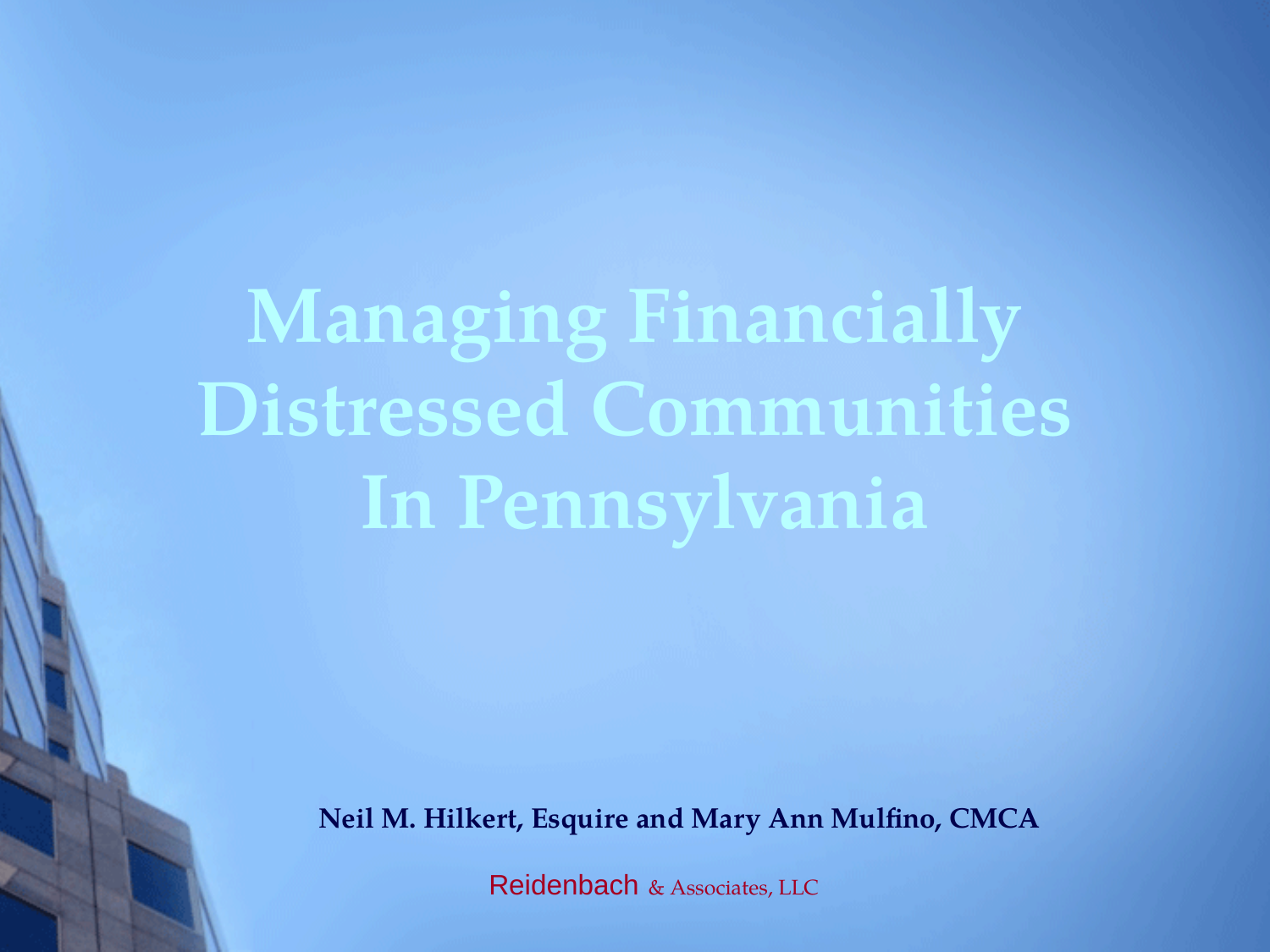

# Managing Financially Distressed Communities In Pennsylvania
Neil M. Hilkert, Esquire and Mary Ann Mulfino, CMCA

Reidenbach & Associates, LLC